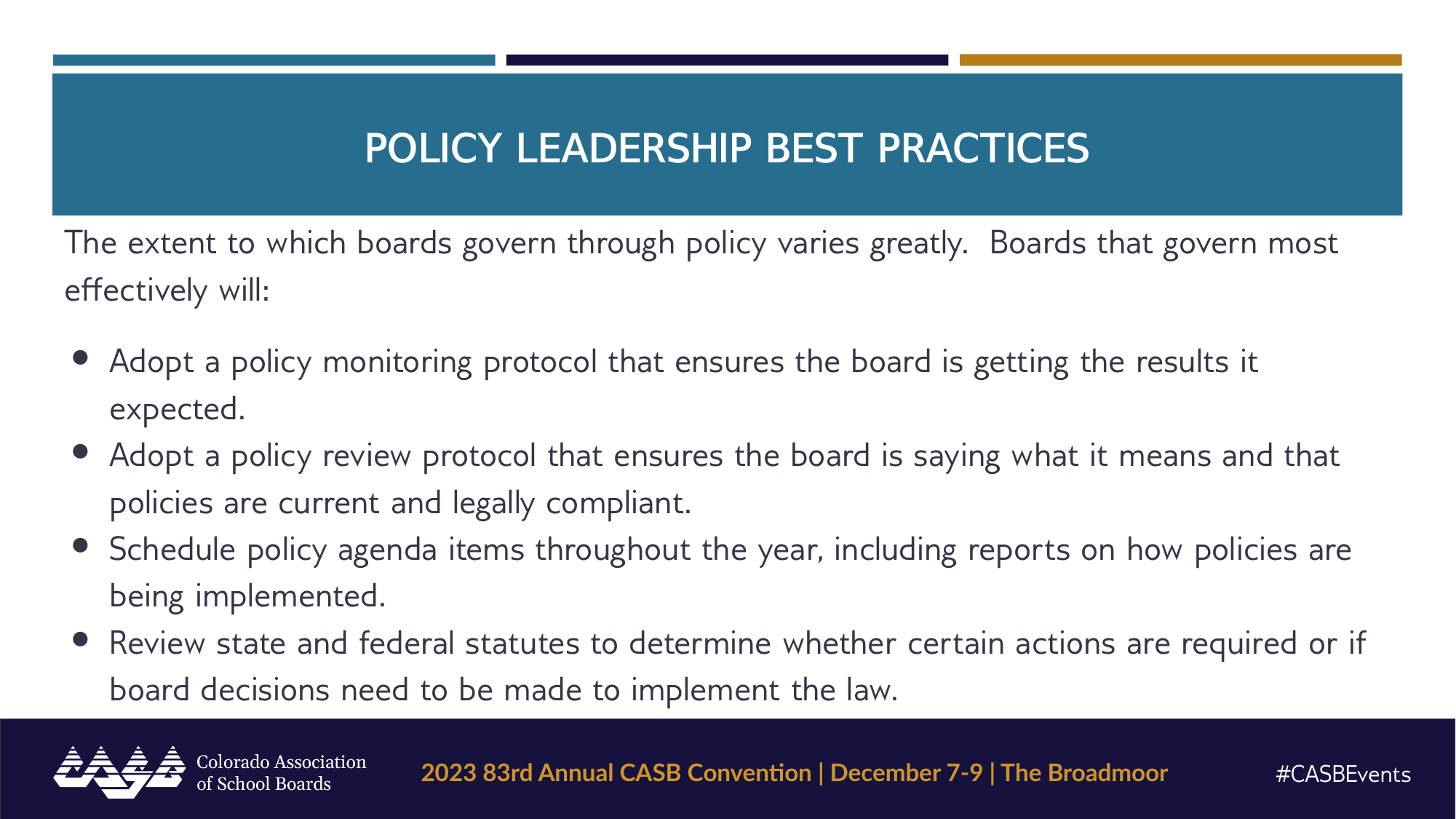

POLICY LEADERSHIP BEST PRACTICES
The extent to which boards govern through policy varies greatly.  Boards that govern most effectively will:
Adopt a policy monitoring protocol that ensures the board is getting the results it expected.
Adopt a policy review protocol that ensures the board is saying what it means and that policies are current and legally compliant.
Schedule policy agenda items throughout the year, including reports on how policies are being implemented.
Review state and federal statutes to determine whether certain actions are required or if board decisions need to be made to implement the law.